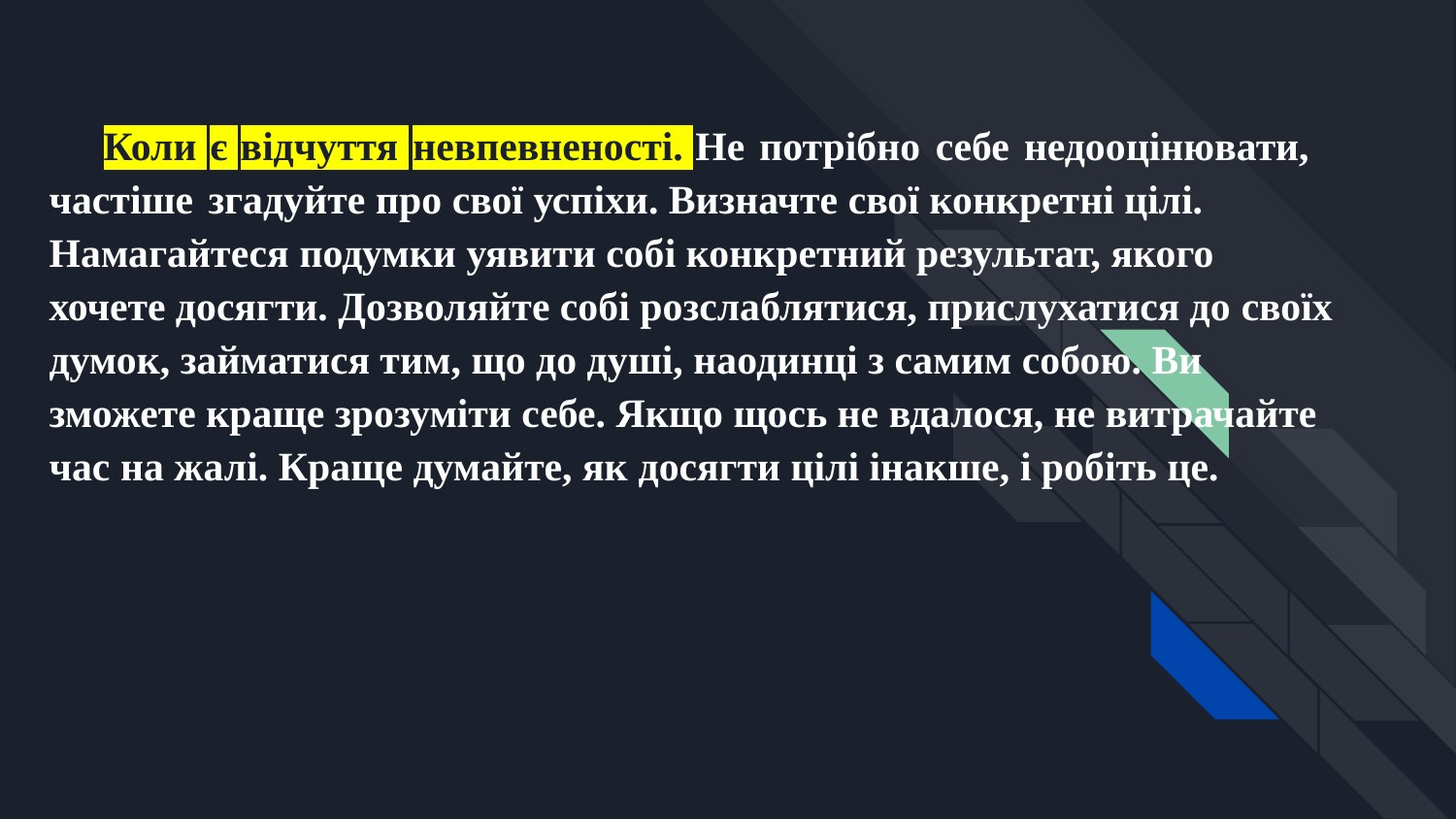

Коли є відчуття невпевненості. Не потрібно себе недооцінювати, частіше згадуйте про свої успіхи. Визначте свої конкретні цілі. Намагайтеся подумки уявити собі конкретний результат, якого хочете досягти. Дозволяйте собі розслаблятися, прислухатися до своїх думок, займатися тим, що до душі, наодинці з самим собою. Ви зможете краще зрозуміти себе. Якщо щось не вдалося, не витрачайте час на жалі. Краще думайте, як досягти цілі інакше, і робіть це.